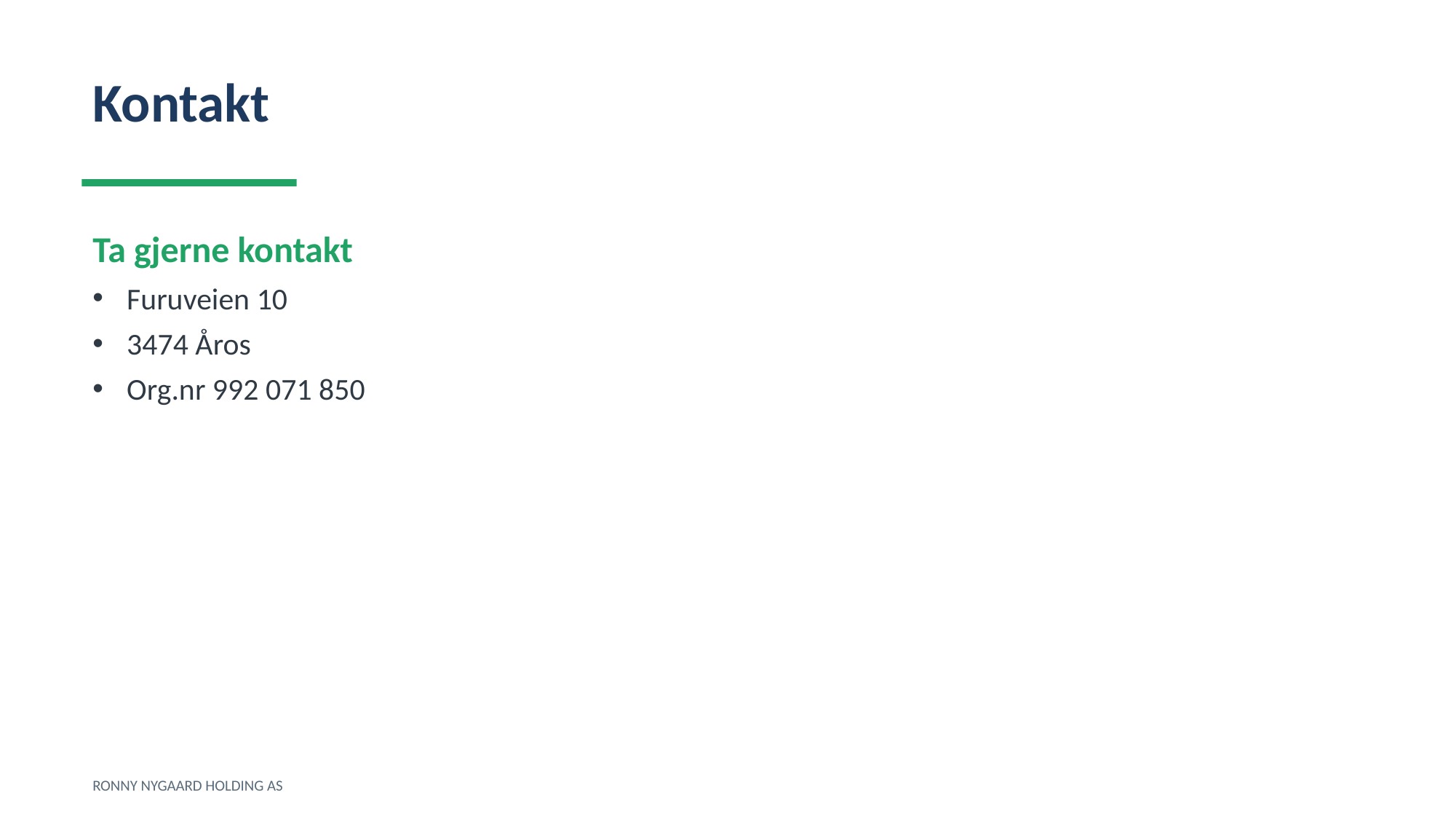

Kontakt

Ta gjerne kontakt
Furuveien 10
3474 Åros
Org.nr 992 071 850
RONNY NYGAARD HOLDING AS